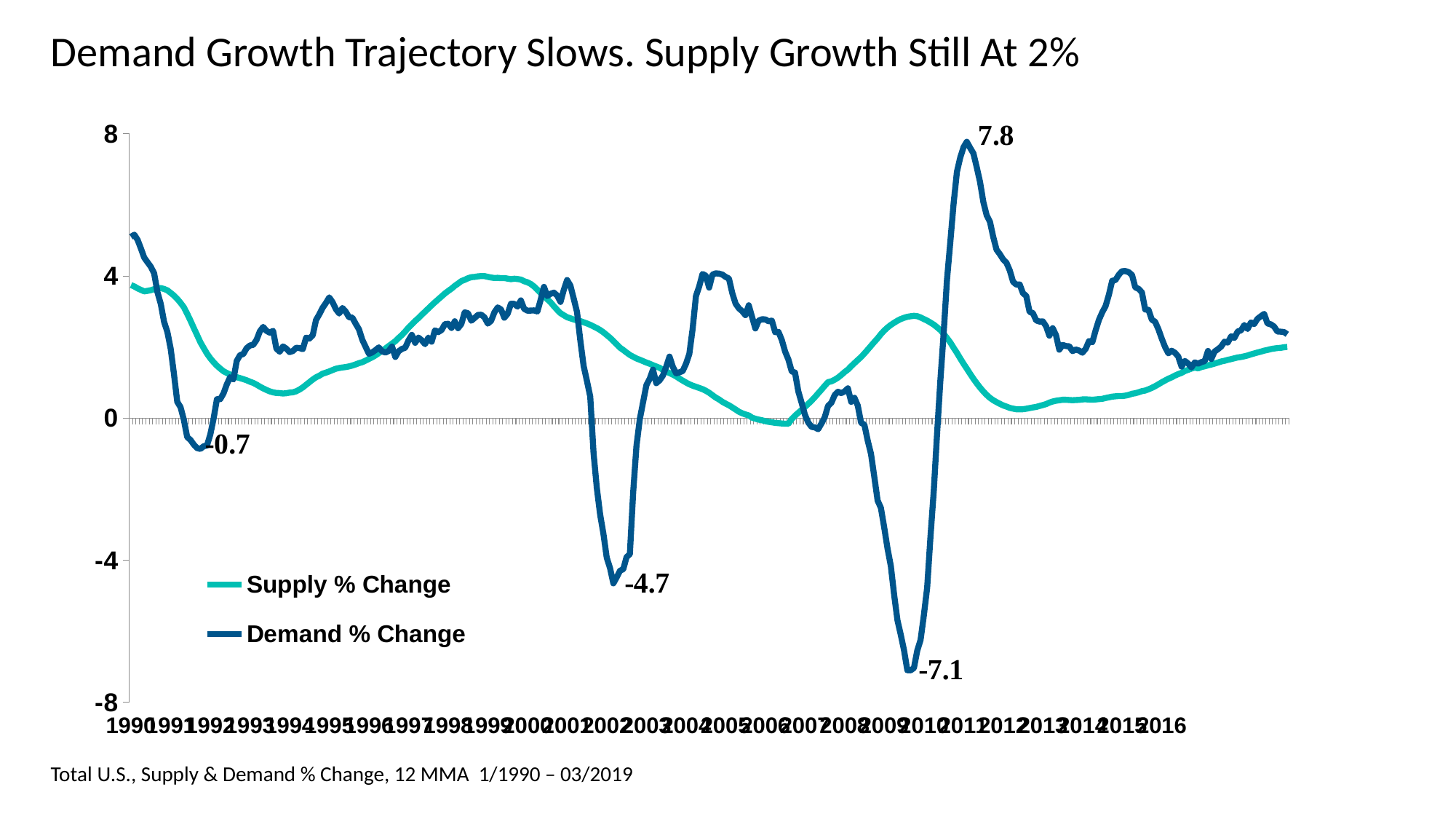

# Demand Growth Trajectory Slows. Supply Growth Still At 2%

### Chart

| Category | Supply % Change | Demand % Change |
|---|---|---|
| 1990.0 | 3.74297774712482 | 5.09996319191298 |
|  | 3.70456233174326 | 5.16076173578639 |
|  | 3.64967589236144 | 5.014045642383089 |
|  | 3.60728997446533 | 4.77052740785295 |
|  | 3.56615560705772 | 4.51626407312667 |
|  | 3.58169862321704 | 4.38515638146688 |
|  | 3.5997935029641 | 4.25908925736863 |
|  | 3.62952231440718 | 4.07442754403486 |
|  | 3.652625931328829 | 3.54482274363214 |
|  | 3.65869948070276 | 3.21590263530179 |
|  | 3.63423159185858 | 2.711666783473329 |
|  | 3.59615669777034 | 2.42451970222816 |
| 1991.0 | 3.52404999322949 | 1.95498853866608 |
|  | 3.44917919965699 | 1.24596489970729 |
|  | 3.35471089202991 | 0.459513477204612 |
|  | 3.24437728413883 | 0.306683488752916 |
|  | 3.1191557764825 | -0.0494504143927039 |
|  | 2.93611862171993 | -0.532442891065896 |
|  | 2.74318666701111 | -0.613832237775641 |
|  | 2.53543891071248 | -0.743565998343441 |
|  | 2.33629176706838 | -0.844783359246963 |
|  | 2.13591725600819 | -0.867106853053639 |
|  | 1.97316995359319 | -0.790431543137607 |
|  | 1.81490887741993 | -0.76982697926489 |
| 1992.0 | 1.68403397945172 | -0.461504676616235 |
|  | 1.57285342637552 | -0.0123802502419355 |
|  | 1.47501832943738 | 0.535108549901926 |
|  | 1.39335774249525 | 0.533331476063978 |
|  | 1.31948925827765 | 0.696604409703743 |
|  | 1.27009371195478 | 0.951923563060459 |
|  | 1.22673948905372 | 1.15120708417135 |
|  | 1.18627695765502 | 1.08905558275228 |
|  | 1.15320535430252 | 1.61012829964765 |
|  | 1.12606787347204 | 1.77161562336558 |
|  | 1.09727767321921 | 1.80536739742163 |
|  | 1.06578766827223 | 1.96856113748229 |
| 1993.0 | 1.02494069238279 | 2.04426946111057 |
|  | 0.992268730404861 | 2.06317816535967 |
|  | 0.942286135879307 | 2.20206445011192 |
|  | 0.88833714784763 | 2.44016130941163 |
|  | 0.83670287287786 | 2.5663710020754 |
|  | 0.79360387701314 | 2.456028129665749 |
|  | 0.753229521751007 | 2.40463359040547 |
|  | 0.726104387207475 | 2.45661225368194 |
|  | 0.708158331012838 | 1.95752203985148 |
|  | 0.705071513038889 | 1.86793854412138 |
|  | 0.693192596185288 | 2.016864636309589 |
|  | 0.701593775509992 | 1.95743019495137 |
| 1994.0 | 0.718531362802468 | 1.85829226055339 |
|  | 0.727010197995796 | 1.88924039337888 |
|  | 0.755436133317151 | 1.98075842004182 |
|  | 0.804278653651386 | 1.9697137164757 |
|  | 0.864293862725685 | 1.94200217339596 |
|  | 0.938465036587033 | 2.26439908840799 |
|  | 1.01212059831822 | 2.23816152585717 |
|  | 1.08571593609995 | 2.333455993816589 |
|  | 1.14918781295437 | 2.75850769201791 |
|  | 1.19332089645354 | 2.921329630953529 |
|  | 1.25021532814986 | 3.10476506271238 |
|  | 1.28129394200721 | 3.23882658203645 |
| 1995.0 | 1.31375196221353 | 3.39634580532149 |
|  | 1.35341571608554 | 3.26348338009286 |
|  | 1.38950186951972 | 3.06734139830688 |
|  | 1.40967692788506 | 2.94352347578218 |
|  | 1.42567746698036 | 3.098413593022189 |
|  | 1.4366253536096 | 2.99633141207914 |
|  | 1.45611539206183 | 2.837248421128869 |
|  | 1.48093575482746 | 2.82696025826069 |
|  | 1.51127148541237 | 2.65550569864235 |
|  | 1.54662043173637 | 2.499061497154219 |
|  | 1.57483896952432 | 2.20561117551521 |
|  | 1.61863484741945 | 2.00745046236251 |
| 1996.0 | 1.6666911518422 | 1.81103127720069 |
|  | 1.71135392645034 | 1.84858769590894 |
|  | 1.7664076402556 | 1.91361166910422 |
|  | 1.82935614599051 | 1.9898329089143 |
|  | 1.89133258186113 | 1.88105745375449 |
|  | 1.95804430059038 | 1.84422540175946 |
|  | 2.02802039260739 | 1.8905544451436 |
|  | 2.09583866555013 | 2.014247450631049 |
|  | 2.1658161069609 | 1.72117250096299 |
|  | 2.25507344248724 | 1.88223749805685 |
|  | 2.339683458273779 | 1.94681158742505 |
|  | 2.438814029640609 | 1.98062658750582 |
| 1997.0 | 2.54534785541277 | 2.18840577783342 |
|  | 2.63870719323689 | 2.34217124882174 |
|  | 2.73208580226531 | 2.12042922105019 |
|  | 2.816000074649419 | 2.26675716888685 |
|  | 2.90805159517335 | 2.19029551139509 |
|  | 2.996838364417159 | 2.08171004747332 |
|  | 3.08386568389477 | 2.26588955742979 |
|  | 3.173749284609249 | 2.15035773285451 |
|  | 3.261155619083619 | 2.4691296863214 |
|  | 3.34186084226542 | 2.4208440856954 |
|  | 3.42430070505961 | 2.47774025296723 |
|  | 3.5061704958715 | 2.64387696358972 |
| 1998.0 | 3.57766073428609 | 2.65433509821257 |
|  | 3.64317152041224 | 2.53707074092156 |
|  | 3.72058790164284 | 2.72526350745293 |
|  | 3.78519588219605 | 2.52995862647712 |
|  | 3.85523159171392 | 2.65116331960523 |
|  | 3.89051705170868 | 2.976044163281049 |
|  | 3.935201931291449 | 2.95119429037688 |
|  | 3.96638856543843 | 2.74038555459121 |
|  | 3.97331827808132 | 2.817800433447359 |
|  | 3.989059473465249 | 2.903052454885819 |
|  | 3.99705827529134 | 2.90993982918146 |
|  | 3.99556942705292 | 2.836551104429679 |
| 1999.0 | 3.97406082806406 | 2.659643370982219 |
|  | 3.95669923766776 | 2.73839941678806 |
|  | 3.94316934728561 | 2.97719479193703 |
|  | 3.94708932651119 | 3.11379532562191 |
|  | 3.93797329792437 | 3.056803963579659 |
|  | 3.942071600551269 | 2.82530241844815 |
|  | 3.92427671792222 | 2.93722905994442 |
|  | 3.90849802434606 | 3.21783543283099 |
|  | 3.9226970768689 | 3.214617993392169 |
|  | 3.913620636251109 | 3.13752900882083 |
|  | 3.89855470405288 | 3.3126573459771 |
|  | 3.85212123360502 | 3.07436452768852 |
| 2000.0 | 3.822270650155609 | 3.02378193836842 |
|  | 3.77426271010658 | 3.02640676651767 |
|  | 3.70258805414441 | 3.030706420018869 |
|  | 3.6141965258185 | 3.0009666898225 |
|  | 3.52018709334912 | 3.32809291009019 |
|  | 3.43163129604327 | 3.69251544049522 |
|  | 3.344468469827039 | 3.43381111223823 |
|  | 3.25803449790096 | 3.49890901551198 |
|  | 3.149749932508279 | 3.53003628514097 |
|  | 3.04544162976276 | 3.449652500825739 |
|  | 2.95279690060144 | 3.270247935808909 |
|  | 2.894615234137349 | 3.61056022165557 |
| 2001.0 | 2.83878382524765 | 3.88443617729809 |
|  | 2.80781101862436 | 3.73051387033546 |
|  | 2.77562945949248 | 3.362922392244529 |
|  | 2.75329924194355 | 2.98852918418551 |
|  | 2.730842703789369 | 2.18651841710987 |
|  | 2.69733045063995 | 1.46872407097073 |
|  | 2.66479322312587 | 1.04854513763268 |
|  | 2.62442135829793 | 0.605210727331461 |
|  | 2.5800001002935 | -0.982005724409137 |
|  | 2.5333679229351 | -1.96411599073465 |
|  | 2.479649550498789 | -2.71072395075378 |
|  | 2.413975073316279 | -3.25835307018816 |
| 2002.0 | 2.3384378945769 | -3.92705313707375 |
|  | 2.25903365544811 | -4.22099182531315 |
|  | 2.170857629149719 | -4.65006877663403 |
|  | 2.07814026514654 | -4.47947202880715 |
|  | 1.98235904397318 | -4.29532676384141 |
|  | 1.91699215791481 | -4.2500343959503 |
|  | 1.84553319795912 | -3.91028074437902 |
|  | 1.77834432020417 | -3.82618284654746 |
|  | 1.7276986782418 | -2.08739100918852 |
|  | 1.67837434054034 | -0.780056198310151 |
|  | 1.64199686965048 | -0.0314681288199714 |
|  | 1.60329870321271 | 0.452272275208649 |
| 2003.0 | 1.5636666458358 | 0.929590833217089 |
|  | 1.53037485801627 | 1.10835133858518 |
|  | 1.48895590775647 | 1.36563341281161 |
|  | 1.45283273258311 | 0.984677952500884 |
|  | 1.415809158527409 | 1.06301375177686 |
|  | 1.35744391586302 | 1.19843849809736 |
|  | 1.30837489614056 | 1.44698593537658 |
|  | 1.26871007786954 | 1.73082395923867 |
|  | 1.22544685409626 | 1.44387665173076 |
|  | 1.17468816116584 | 1.26083958077776 |
|  | 1.11250119059026 | 1.28864998972525 |
|  | 1.05626814867571 | 1.32657344813051 |
| 2004.0 | 1.00258990478922 | 1.53035260781908 |
|  | 0.953315907020547 | 1.80704641836169 |
|  | 0.913884142062265 | 2.51276472858261 |
|  | 0.881159198751078 | 3.43331391529746 |
|  | 0.84848180584159 | 3.71071598704604 |
|  | 0.816625368657047 | 4.05646653906813 |
|  | 0.770427739555459 | 4.00648043337515 |
|  | 0.71479268708773 | 3.672402980746869 |
|  | 0.647245568342368 | 4.03653189793786 |
|  | 0.579827667323844 | 4.07319520448768 |
|  | 0.525692887793027 | 4.066548599899409 |
|  | 0.460945932332758 | 4.03816479850525 |
| 2005.0 | 0.408615309240496 | 3.97302646686729 |
|  | 0.362156070759123 | 3.92612748598166 |
|  | 0.303229991297731 | 3.51943295510791 |
|  | 0.243197216375343 | 3.22182248035365 |
|  | 0.181101441814315 | 3.09059550486898 |
|  | 0.138008209645233 | 3.00953693161756 |
|  | 0.104101715056538 | 2.897516910294219 |
|  | 0.0761931825337712 | 3.17442486299183 |
|  | 0.0127592574364938 | 2.846012205890259 |
|  | -0.0164338185369441 | 2.52311506466411 |
|  | -0.0405836288959523 | 2.74454049433093 |
|  | -0.059092568618019 | 2.7812207112211 |
| 2006.0 | -0.0847961073203505 | 2.77864671762047 |
|  | -0.104152318727032 | 2.72434638897394 |
|  | -0.117894993653423 | 2.74475257792196 |
|  | -0.132737766011991 | 2.41762677717159 |
|  | -0.141039157777521 | 2.42577646895517 |
|  | -0.149468058367618 | 2.19916209274504 |
|  | -0.156495309417181 | 1.87363801223908 |
|  | -0.158627433712483 | 1.64610992416038 |
|  | -0.0239154756062222 | 1.31528806127423 |
|  | 0.0671916903764643 | 1.281761432139999 |
|  | 0.151725872430732 | 0.752962331394472 |
|  | 0.230667091544518 | 0.431861005601312 |
| 2007.0 | 0.315625056066301 | 0.0950784773461369 |
|  | 0.400465694234791 | -0.121975522555663 |
|  | 0.490728923397367 | -0.245560553210209 |
|  | 0.590174191323283 | -0.260514949783246 |
|  | 0.696372073644414 | -0.310467329898462 |
|  | 0.801271452665647 | -0.150750308194132 |
|  | 0.909045030743879 | 0.0258310348202201 |
|  | 1.01332549677857 | 0.343403535306104 |
|  | 1.03348904616663 | 0.430275550842055 |
|  | 1.08109802760714 | 0.646959347465727 |
|  | 1.1388957564729 | 0.742402831216803 |
|  | 1.21414920885154 | 0.703449954310963 |
| 2008.0 | 1.29545267757362 | 0.751575580158177 |
|  | 1.36713994384007 | 0.837977732857934 |
|  | 1.46023711925859 | 0.459381960365761 |
|  | 1.54834315993243 | 0.572425377763862 |
|  | 1.63465491908458 | 0.353525349394285 |
|  | 1.71898829418925 | -0.129463367485111 |
|  | 1.82006541717419 | -0.185055490032286 |
|  | 1.92521120651033 | -0.6302127527759 |
|  | 2.03374114198039 | -1.00890007587728 |
|  | 2.14289499078073 | -1.65452428683576 |
|  | 2.24615689522508 | -2.320773995774529 |
|  | 2.36203965467261 | -2.52709145951934 |
| 2009.0 | 2.46362374119468 | -3.07547560153627 |
|  | 2.54896582556263 | -3.66730816589535 |
|  | 2.62251940517169 | -4.158280487447449 |
|  | 2.68370561765235 | -4.969438526680249 |
|  | 2.74089058298936 | -5.683884757421149 |
|  | 2.78807132489114 | -6.093610744665749 |
|  | 2.82231340457035 | -6.53507026645403 |
|  | 2.85115068072434 | -7.09269431425035 |
|  | 2.86690314528135 | -7.09658706582863 |
|  | 2.878349873939929 | -7.028883916117809 |
|  | 2.86908320722943 | -6.54248315194315 |
|  | 2.832948136022779 | -6.24163793834875 |
| 2010.0 | 2.78789899854269 | -5.543918362926399 |
|  | 2.74344804133499 | -4.76665213224871 |
|  | 2.68920620105486 | -3.333340669718239 |
|  | 2.630665609093149 | -2.04012733023706 |
|  | 2.556951456619879 | -0.446268292606659 |
|  | 2.47737051360868 | 1.05531899198718 |
|  | 2.37261002276658 | 2.39793790202327 |
|  | 2.25299215211285 | 3.89090393812114 |
|  | 2.12960634744019 | 4.94824809517367 |
|  | 1.98045958897452 | 6.0361671802864 |
|  | 1.83744826970477 | 6.92537408332611 |
|  | 1.68072618812287 | 7.329932939762689 |
| 2011.0 | 1.53173050770036 | 7.620438574720379 |
|  | 1.39298221108121 | 7.77494559056053 |
|  | 1.24854159198609 | 7.605804749724789 |
|  | 1.10787968748058 | 7.44894341524828 |
|  | 0.980374065562201 | 7.061196077737549 |
|  | 0.85965156694974 | 6.644816003213809 |
|  | 0.751112189872502 | 6.082486886345698 |
|  | 0.65378370889386 | 5.70822861472937 |
|  | 0.56993429935307 | 5.524486452208679 |
|  | 0.505806255499077 | 5.09889316371954 |
|  | 0.450565585185316 | 4.740035327086059 |
|  | 0.403235446091734 | 4.612400263450099 |
| 2012.0 | 0.358204356784701 | 4.46597288269665 |
|  | 0.325604217279323 | 4.372699237848989 |
|  | 0.28786918627178 | 4.155503759611749 |
|  | 0.267249155889756 | 3.83814405067437 |
|  | 0.250129721703353 | 3.75424839944091 |
|  | 0.247087983335824 | 3.76199772159993 |
|  | 0.2514029980821 | 3.515042260596779 |
|  | 0.265209701217701 | 3.436865359168399 |
|  | 0.28344867849568 | 2.99126441732768 |
|  | 0.301734430429107 | 2.95492592822115 |
|  | 0.315362759387147 | 2.750828703478709 |
|  | 0.341820159734499 | 2.71669876606217 |
| 2013.0 | 0.368213208220517 | 2.72081065116851 |
|  | 0.395012143220923 | 2.58419217900549 |
|  | 0.436937893233538 | 2.31972416644287 |
|  | 0.468281720860288 | 2.53001074739558 |
|  | 0.490220368365854 | 2.337108214263019 |
|  | 0.503165609032689 | 1.92603307050559 |
|  | 0.516194193499506 | 2.06089284855038 |
|  | 0.516203884615109 | 2.02871375729642 |
|  | 0.510337021537125 | 2.02075209222963 |
|  | 0.503780585633147 | 1.88512473136604 |
|  | 0.510047257052702 | 1.93024003673469 |
|  | 0.514244316921668 | 1.90111105873391 |
| 2014.0 | 0.527738441411594 | 1.84027102850324 |
|  | 0.530083260808741 | 1.95149118881351 |
|  | 0.523837747298101 | 2.170228180233219 |
|  | 0.517735285467199 | 2.13767029170934 |
|  | 0.526357407559629 | 2.47214280973777 |
|  | 0.535893702858805 | 2.76737907159618 |
|  | 0.542806038513064 | 2.98010245501206 |
|  | 0.566487897955998 | 3.1492023528715 |
|  | 0.58564817819209 | 3.46786799852247 |
|  | 0.604521139713308 | 3.862752573172299 |
|  | 0.614801363021009 | 3.885767634529099 |
|  | 0.622345943158844 | 4.03346702873527 |
| 2015.0 | 0.621604307466409 | 4.13474976390926 |
|  | 0.633613234952689 | 4.137327329466349 |
|  | 0.654186038368154 | 4.105964568127178 |
|  | 0.686119543729494 | 4.02702419510953 |
|  | 0.701839212184461 | 3.67807569047703 |
|  | 0.726692981788465 | 3.63806821156708 |
|  | 0.759676349006489 | 3.53923962551407 |
|  | 0.776155705424076 | 3.055663946893239 |
|  | 0.811621522266668 | 3.04492728934983 |
|  | 0.851774218442142 | 2.77053512979949 |
|  | 0.898652888914577 | 2.71055169709892 |
|  | 0.951573959971029 | 2.4996937484994 |
| 2016.0 | 1.00802883811856 | 2.24087384642617 |
|  | 1.05825016068962 | 2.00429953374048 |
|  | 1.10766897437633 | 1.82332550538532 |
|  | 1.14771024545495 | 1.89684655662659 |
|  | 1.19771413679315 | 1.83989600477518 |
|  | 1.23865731731498 | 1.73376725989617 |
|  | 1.27408161076119 | 1.45031618673592 |
|  | 1.3258047280777 | 1.60915072280871 |
|  | 1.35898713105719 | 1.53648560079704 |
|  | 1.39421374605175 | 1.42585790019786 |
|  | 1.42198219108655 | 1.56806944363502 |
|  | 1.4 | 1.53221430904506 |
|  | 1.43738966893443 | 1.57597448115611 |
|  | 1.4581194917446 | 1.60371167797814 |
|  | 1.48568055354773 | 1.89067172130177 |
|  | 1.50800413761472 | 1.66461566826243 |
|  | 1.53539780764058 | 1.87428629838505 |
|  | 1.56419682947989 | 1.93869745204585 |
|  | 1.59462745440439 | 2.0148079235164 |
|  | 1.61338390424982 | 2.15056076941059 |
|  | 1.63964016117115 | 2.126657193516199 |
|  | 1.66031454430779 | 2.3011466914793 |
|  | 1.68505128923514 | 2.25757285155601 |
|  | 1.70797384574943 | 2.43865991869148 |
|  | 1.71940156372208 | 2.46922779307868 |
|  | 1.74039904964657 | 2.6192823989914 |
|  | 1.76282829068141 | 2.50867089125791 |
|  | 1.79350772186239 | 2.69153735006607 |
|  | 1.82076837035555 | 2.649418503051669 |
|  | 1.84662565979982 | 2.795838464475509 |
|  | 1.87050802685415 | 2.86557743639699 |
|  | 1.89941941252531 | 2.93383125098317 |
|  | 1.91785690795162 | 2.66466499094474 |
|  | 1.94264999168922 | 2.64007176074547 |
|  | 1.95854996223462 | 2.5767723267109 |
|  | 1.97093827920418 | 2.438467804456729 |
|  | 1.97724727702814 | 2.432569979125239 |
|  | 1.994723312677479 | 2.423115995093759 |
|  | 2.00333806516427 | 2.358420194421759 |
Total U.S., Supply & Demand % Change, 12 MMA  1/1990 – 03/2019